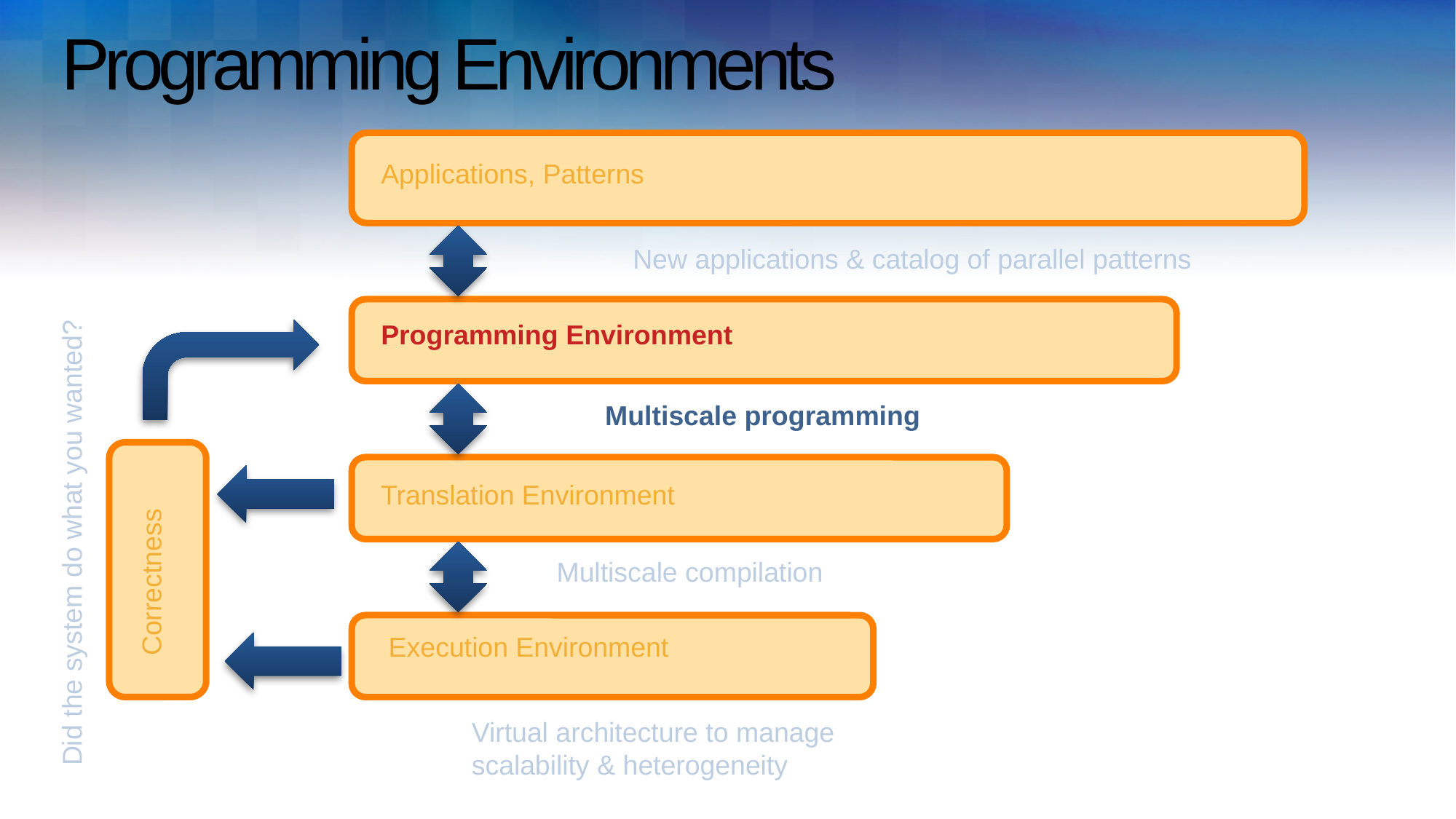

# Programming Environments

Applications, Patterns

New applications & catalog of parallel patterns

Programming Environment

Multiscale programming

Translation Environment
Did the system do what you wanted?

Multiscale compilation
Correctness

Execution Environment

Virtual architecture to manage scalability & heterogeneity